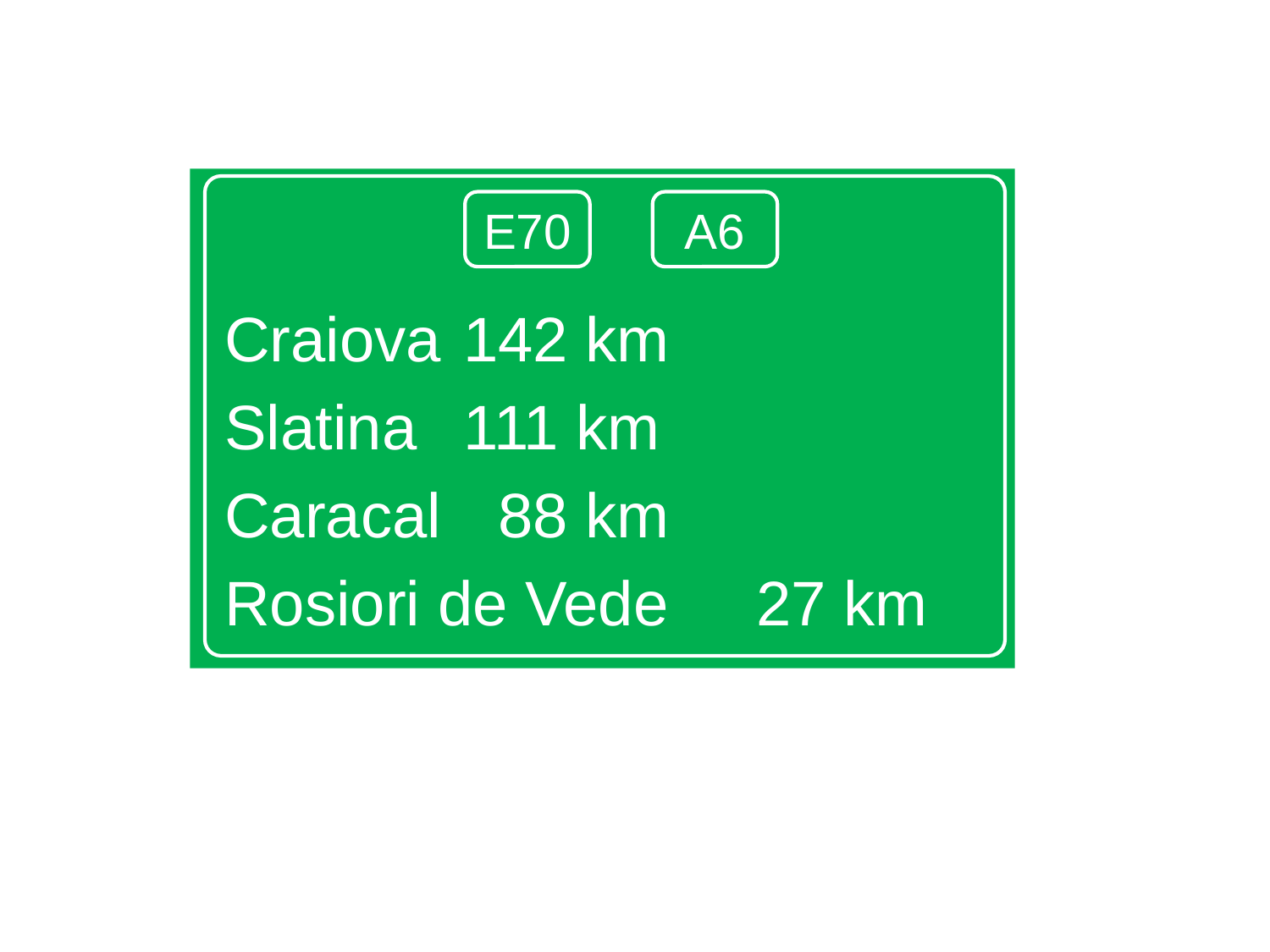

Craiova			 142 km
Slatina			 111 km
Caracal			   88 km
Rosiori de Vede	   27 km

E70
A6